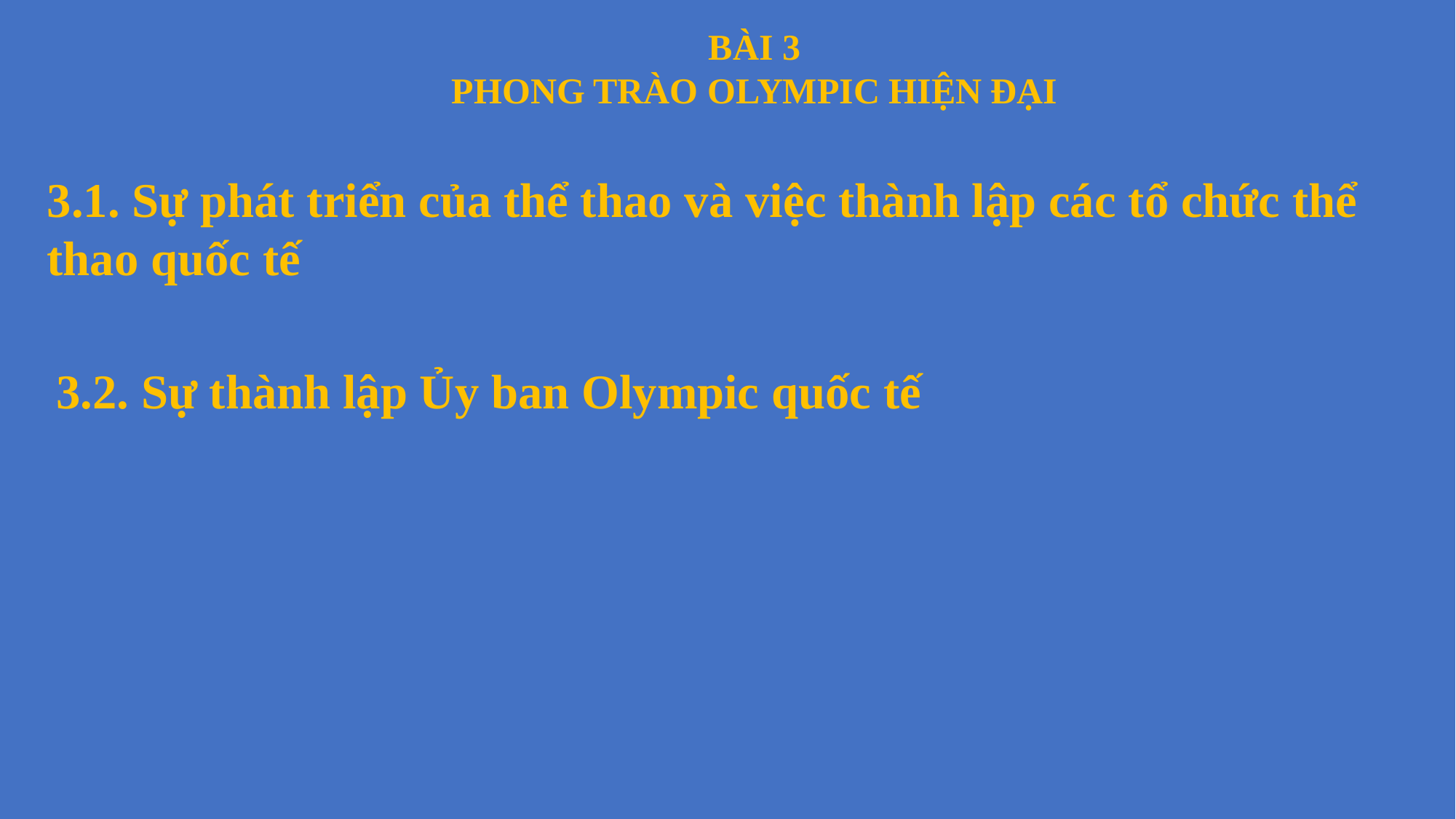

BÀI 3
PHONG TRÀO OLYMPIC HIỆN ĐẠI
3.1. Sự phát triển của thể thao và việc thành lập các tổ chức thể thao quốc tế
3.2. Sự thành lập Ủy ban Olympic quốc tế